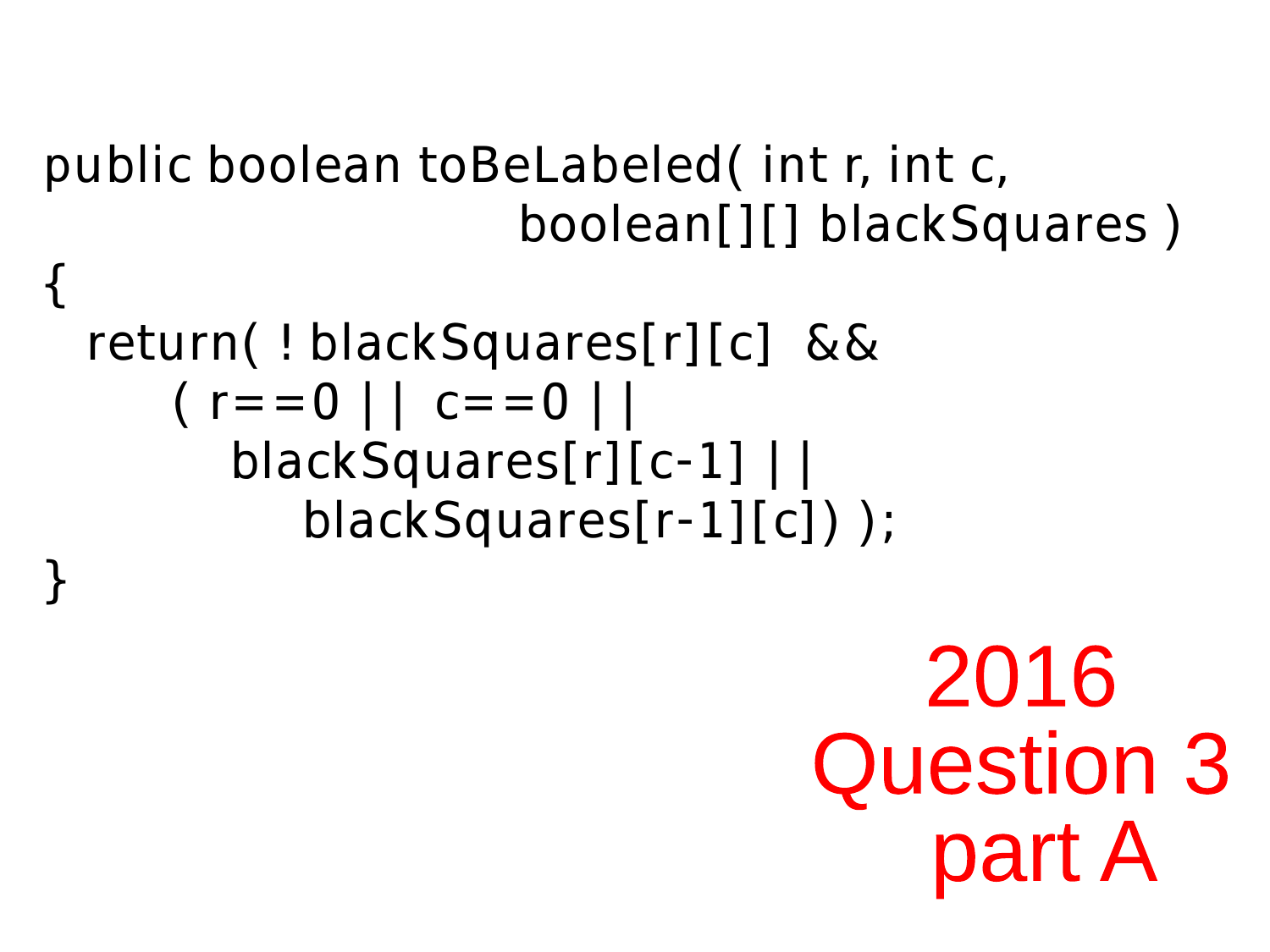

public boolean toBeLabeled( int r, int c,
                                 boolean[][] blackSquares )
{
   return( ! blackSquares[r][c]  &&
         ( r==0 || c==0 ||
             blackSquares[r][c-1] ||
                  blackSquares[r-1][c]) );
}
2016
Question 3
 part A